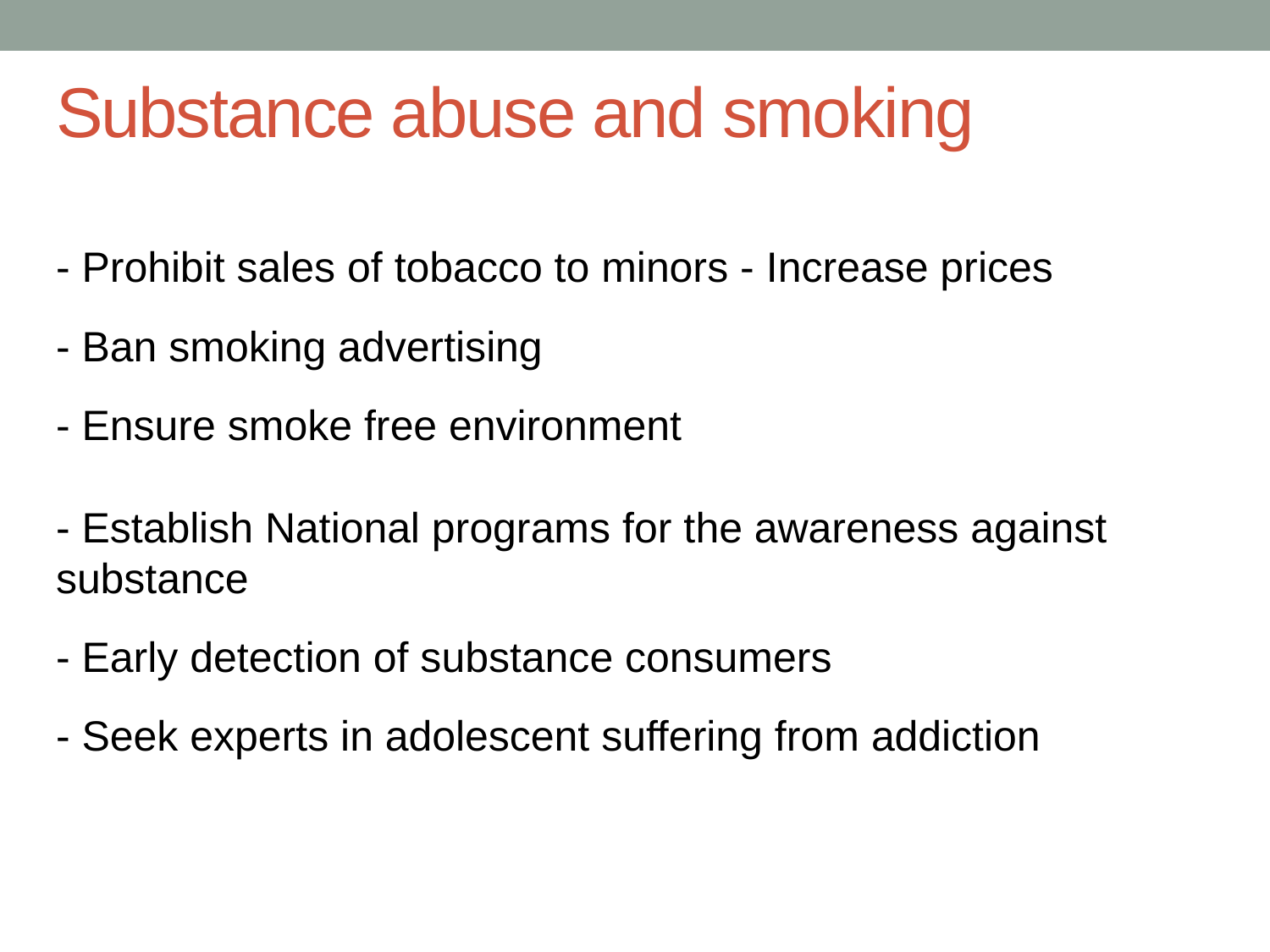

# Substance abuse and smoking
- Prohibit sales of tobacco to minors - Increase prices
- Ban smoking advertising
- Ensure smoke free environment
- Establish National programs for the awareness against substance
- Early detection of substance consumers
- Seek experts in adolescent suffering from addiction